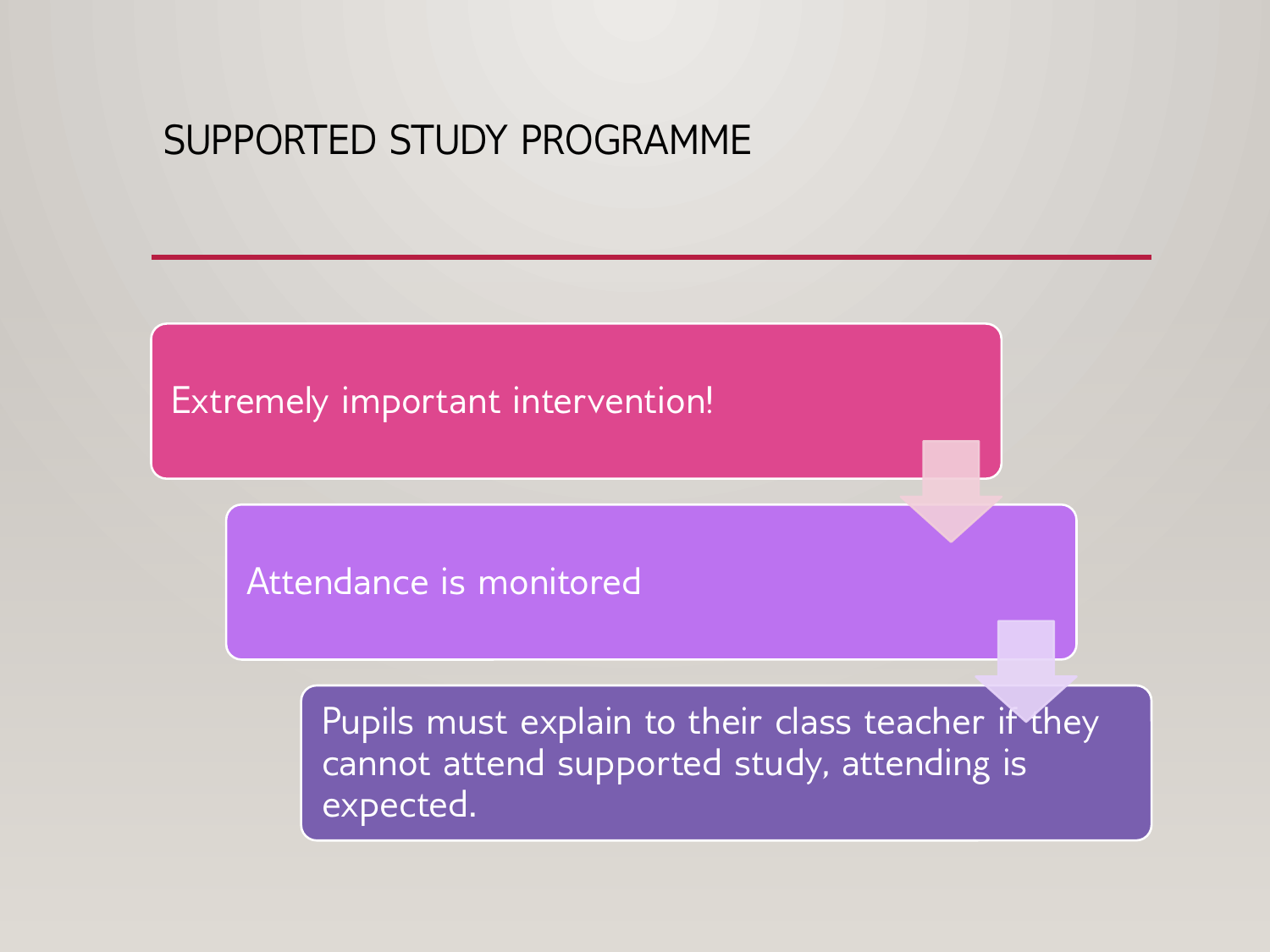

# Supported Study Programme

Extremely important intervention!
Attendance is monitored
Pupils must explain to their class teacher if they cannot attend supported study, attending is expected.